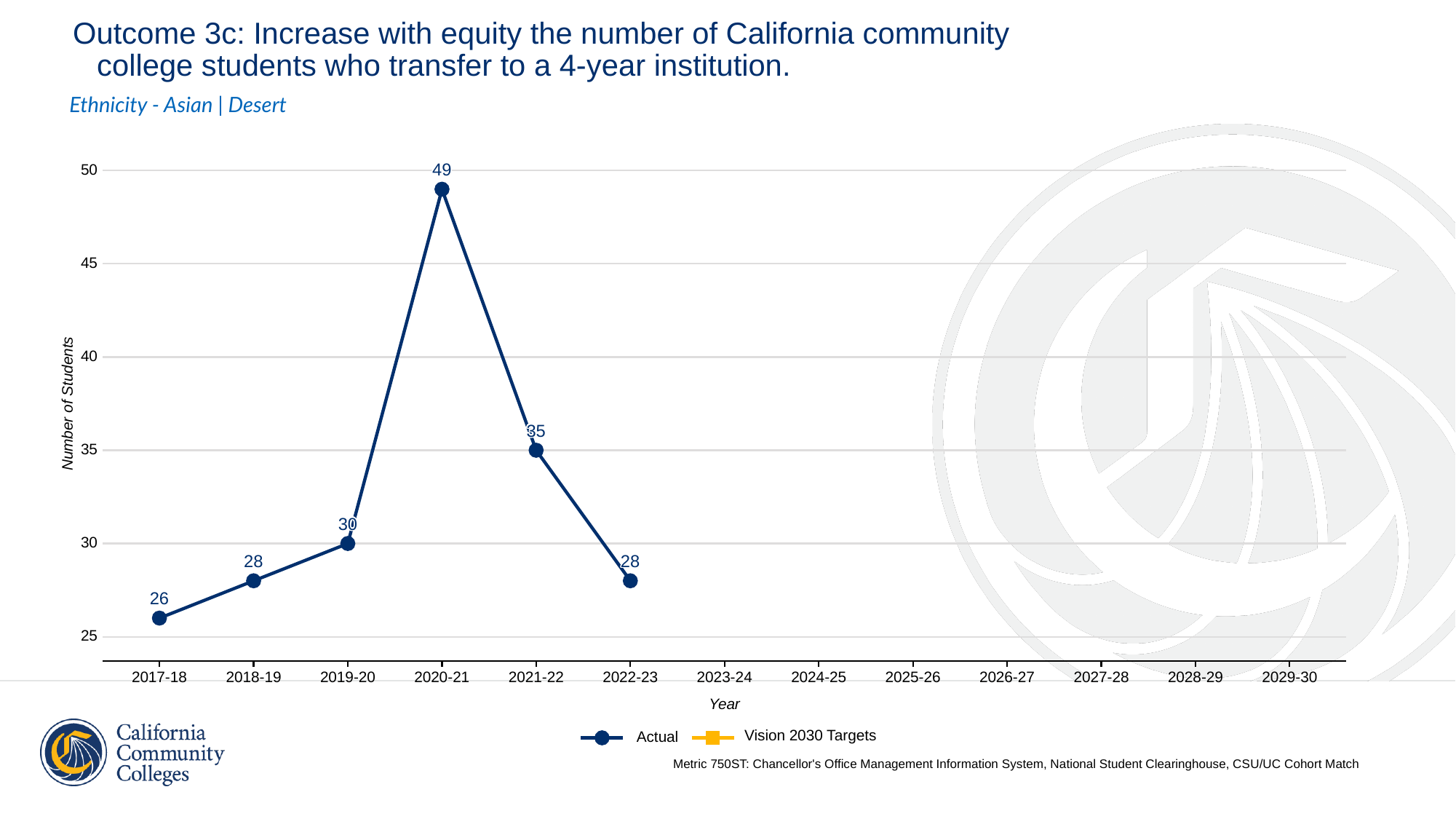

Outcome 3c: Increase with equity the number of California community
   college students who transfer to a 4-year institution.
Ethnicity - Asian | Desert
49
49
49
49
49
49
49
49
49
49
49
49
50
49
49
49
49
49

45

40

Number of Students
35
35
35
35
35
35
35
35
35
35
35
35
35
35
35
35
35

35

30
30
30
30
30
30
30
30
30
30
30
30
30
30
30
30
30

30

28
28
28
28
28
28
28
28
28
28
28
28
28
28
28
28
28
28
28
28
28
28
28
28
28
28
28
28
28
28
28
28
28
28

26
26
26
26
26
26
26
26
26
26
26
26
26
26
26
26
26

25

2017-18
2018-19
2019-20
2020-21
2021-22
2022-23
2023-24
2024-25
2025-26
2026-27
2027-28
2028-29
2029-30
Year
Vision 2030 Targets

Actual

Metric 750ST: Chancellor's Office Management Information System, National Student Clearinghouse, CSU/UC Cohort Match